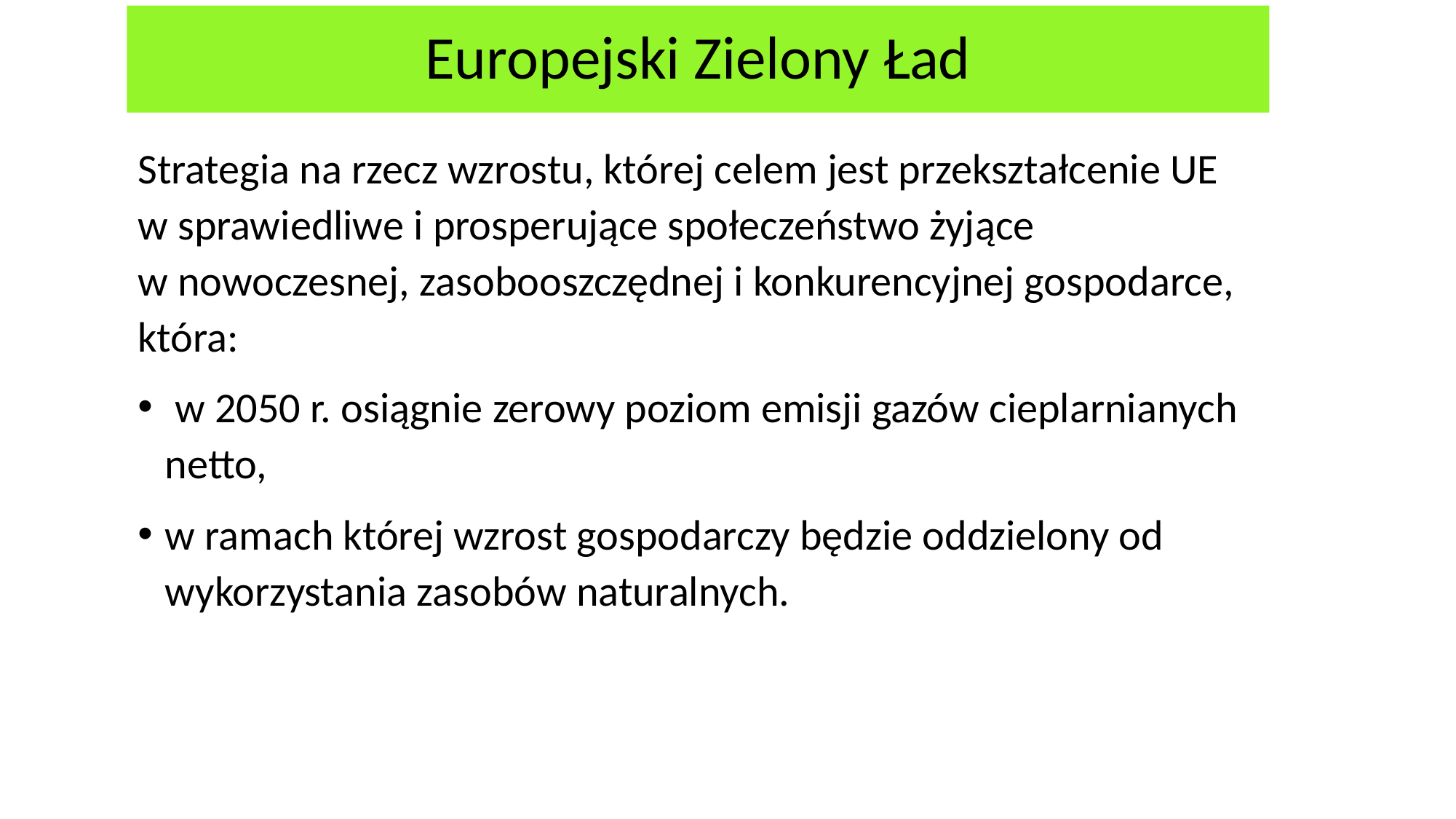

# Europejski Zielony Ład
Strategia na rzecz wzrostu, której celem jest przekształcenie UE w sprawiedliwe i prosperujące społeczeństwo żyjące w nowoczesnej, zasobooszczędnej i konkurencyjnej gospodarce, która:
 w 2050 r. osiągnie zerowy poziom emisji gazów cieplarnianych netto,
w ramach której wzrost gospodarczy będzie oddzielony od wykorzystania zasobów naturalnych.